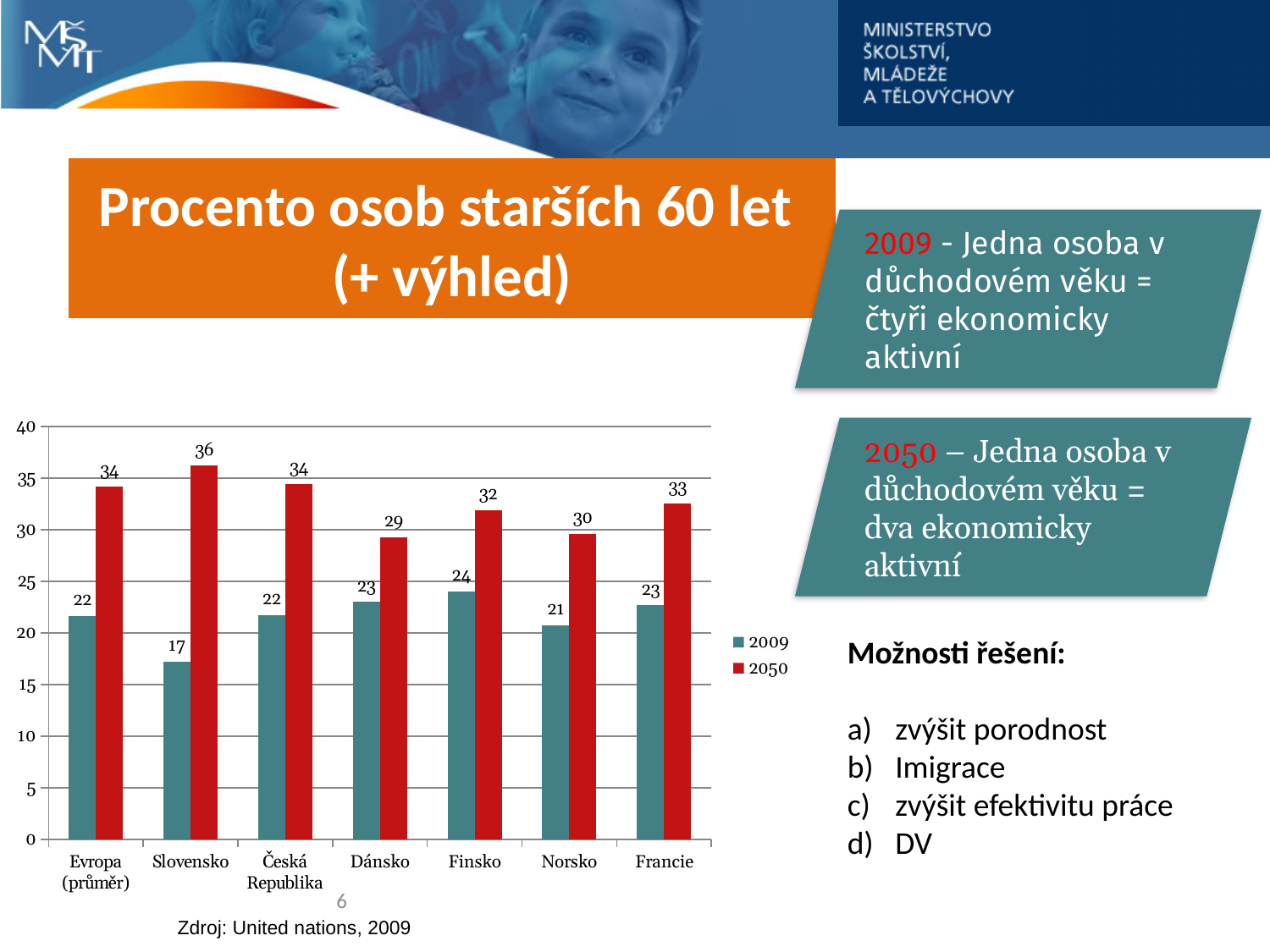

# Procento osob starších 60 let (+ výhled)

2009 - Jedna osoba v důchodovém věku = čtyři ekonomicky aktivní

### Chart

| Category | 2009 | 2050 |
|---|---|---|
| Evropa (průměr) | 21.647327777551528 | 34.21272252342737 |
| Slovensko | 17.255518806572777 | 36.202411783057485 |
| Česká Republika | 21.750339909186522 | 34.461563779196 |
| Dánsko | 23.003319931857256 | 29.283982143416853 |
| Finsko | 24.03291881251776 | 31.890999062002535 |
| Norsko | 20.777753995582053 | 29.621440658826742 |
| Francie | 22.68079543852689 | 32.56275677279143 |
2050 – Jedna osoba v důchodovém věku = dva ekonomicky aktivní

Možnosti řešení:

zvýšit porodnost
Imigrace
zvýšit efektivitu práce
DV
6
Zdroj: United nations, 2009